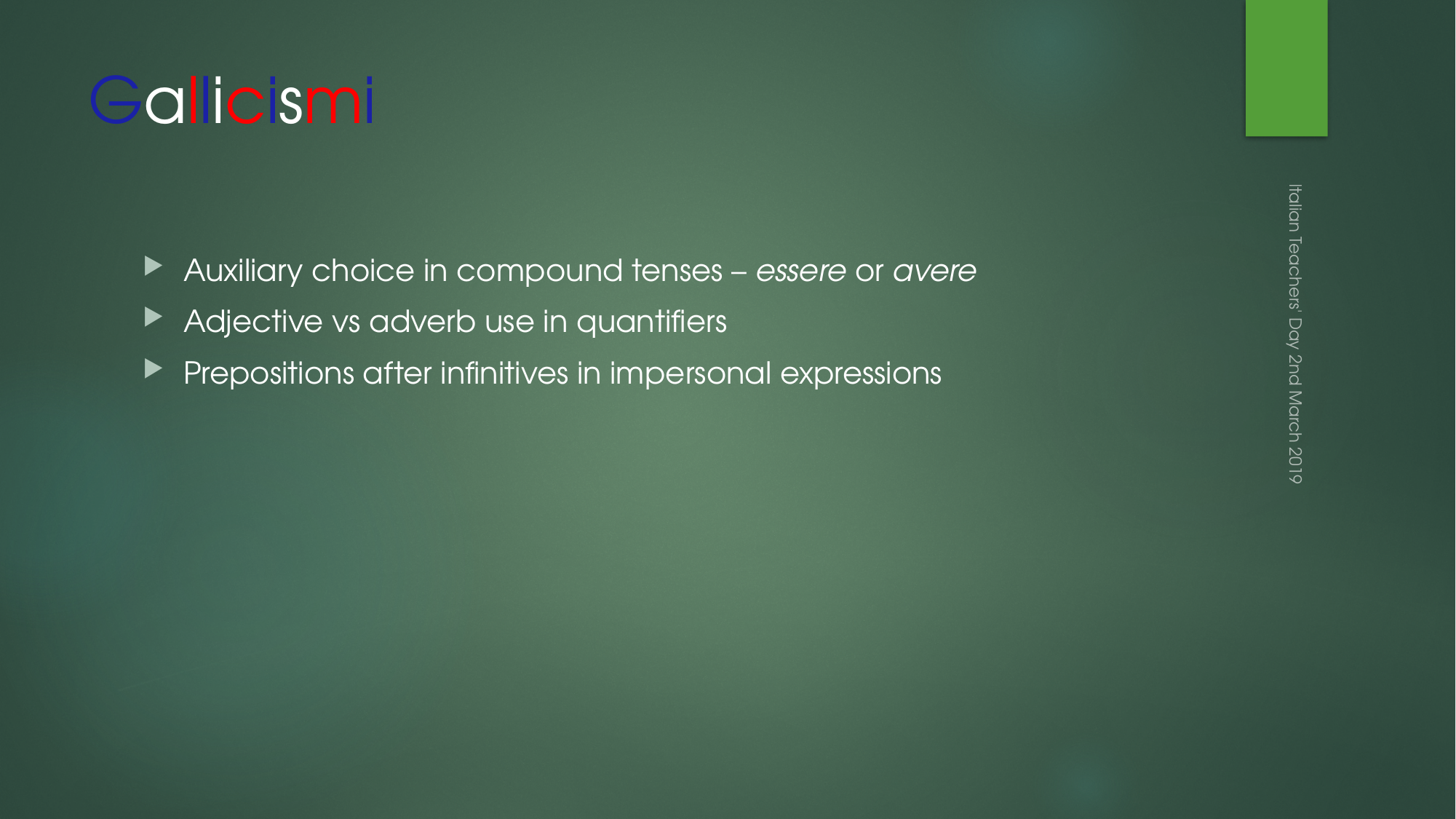

# Gallicismi
Auxiliary choice in compound tenses – essere or avere
Adjective vs adverb use in quantifiers
Prepositions after infinitives in impersonal expressions
Italian Teachers' Day 2nd March 2019